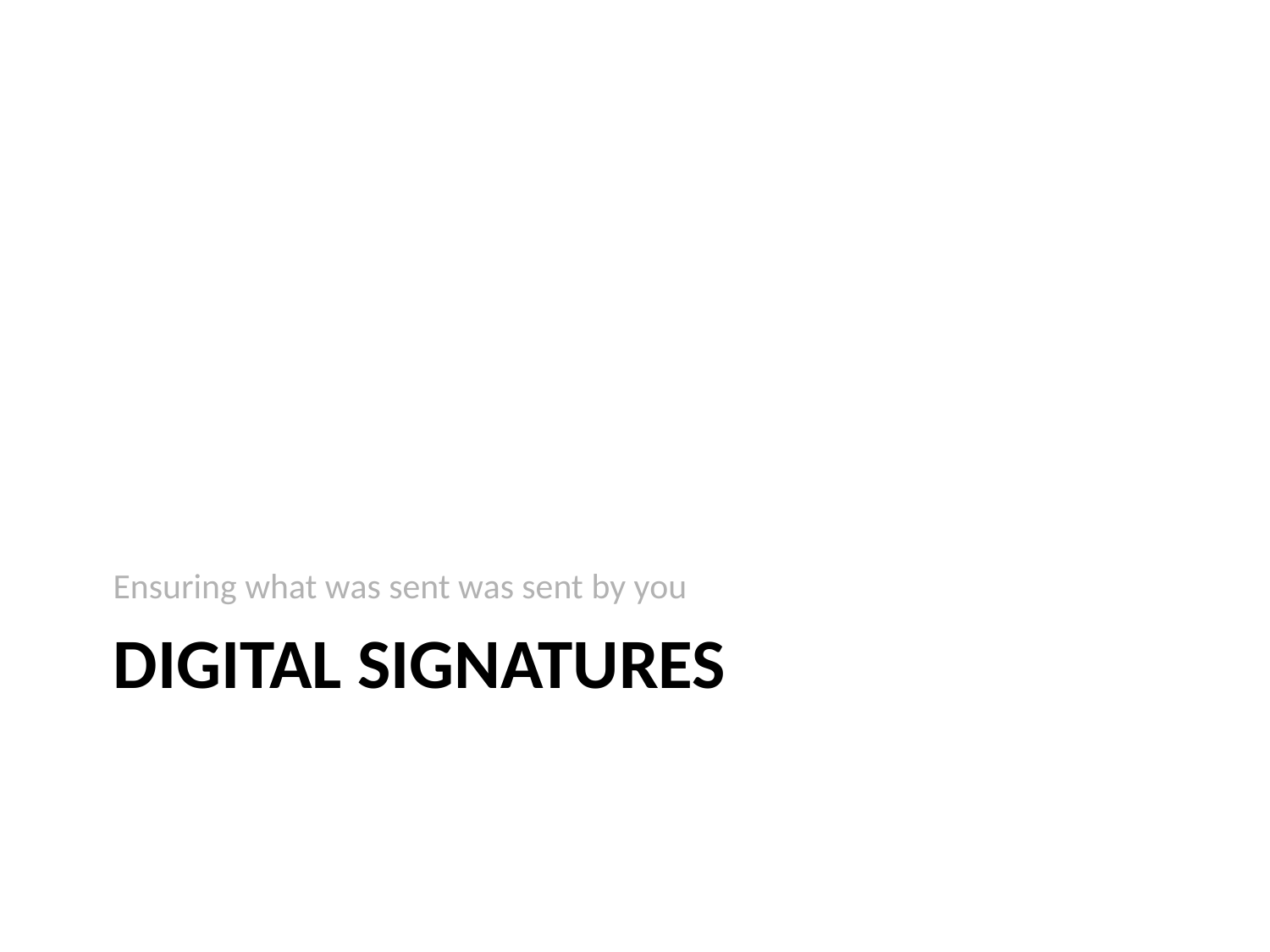

Ensuring what was sent was sent by you
# Digital Signatures